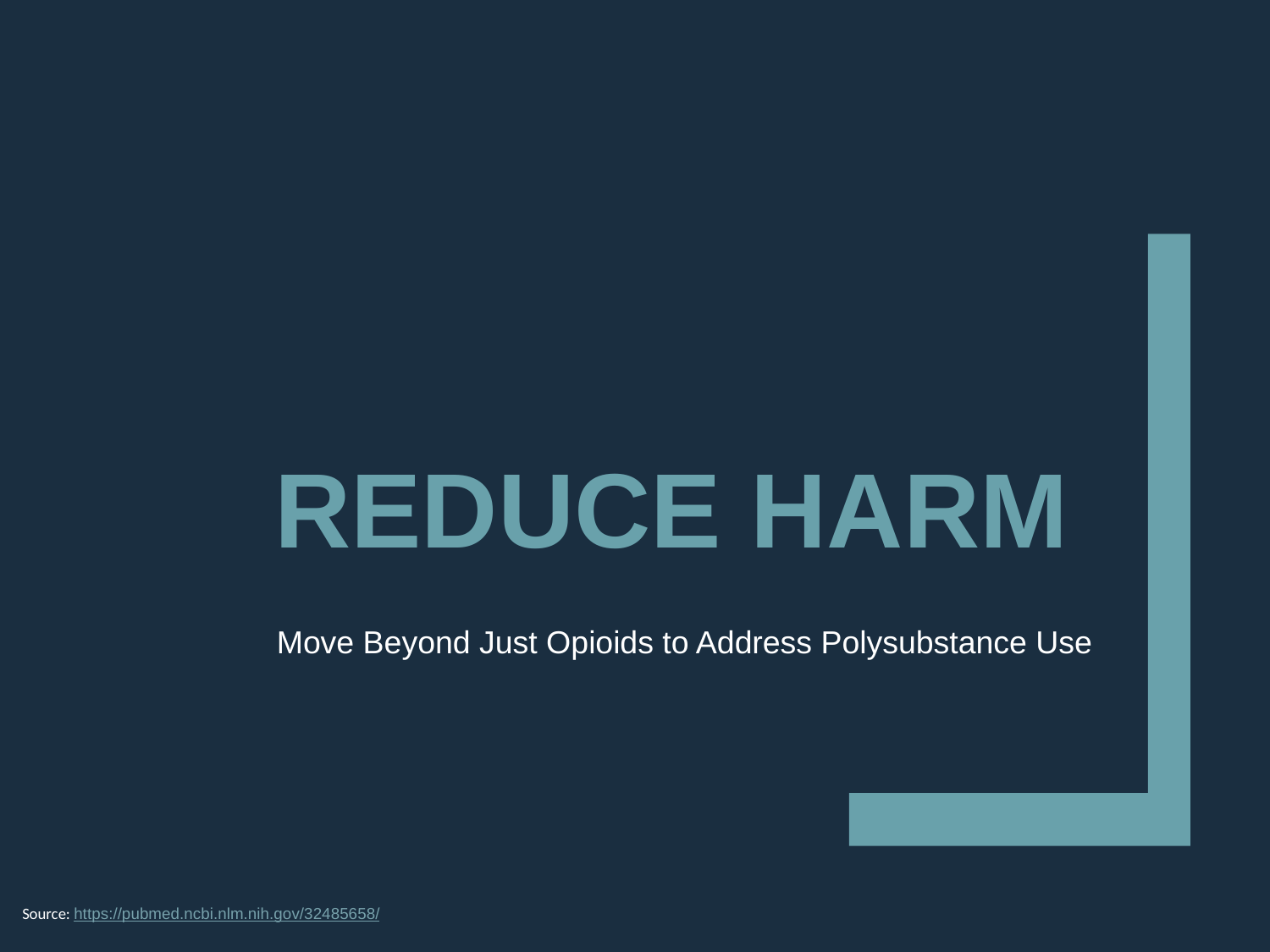

# Reduce harm
Move Beyond Just Opioids to Address Polysubstance Use
Source: https://pubmed.ncbi.nlm.nih.gov/32485658/